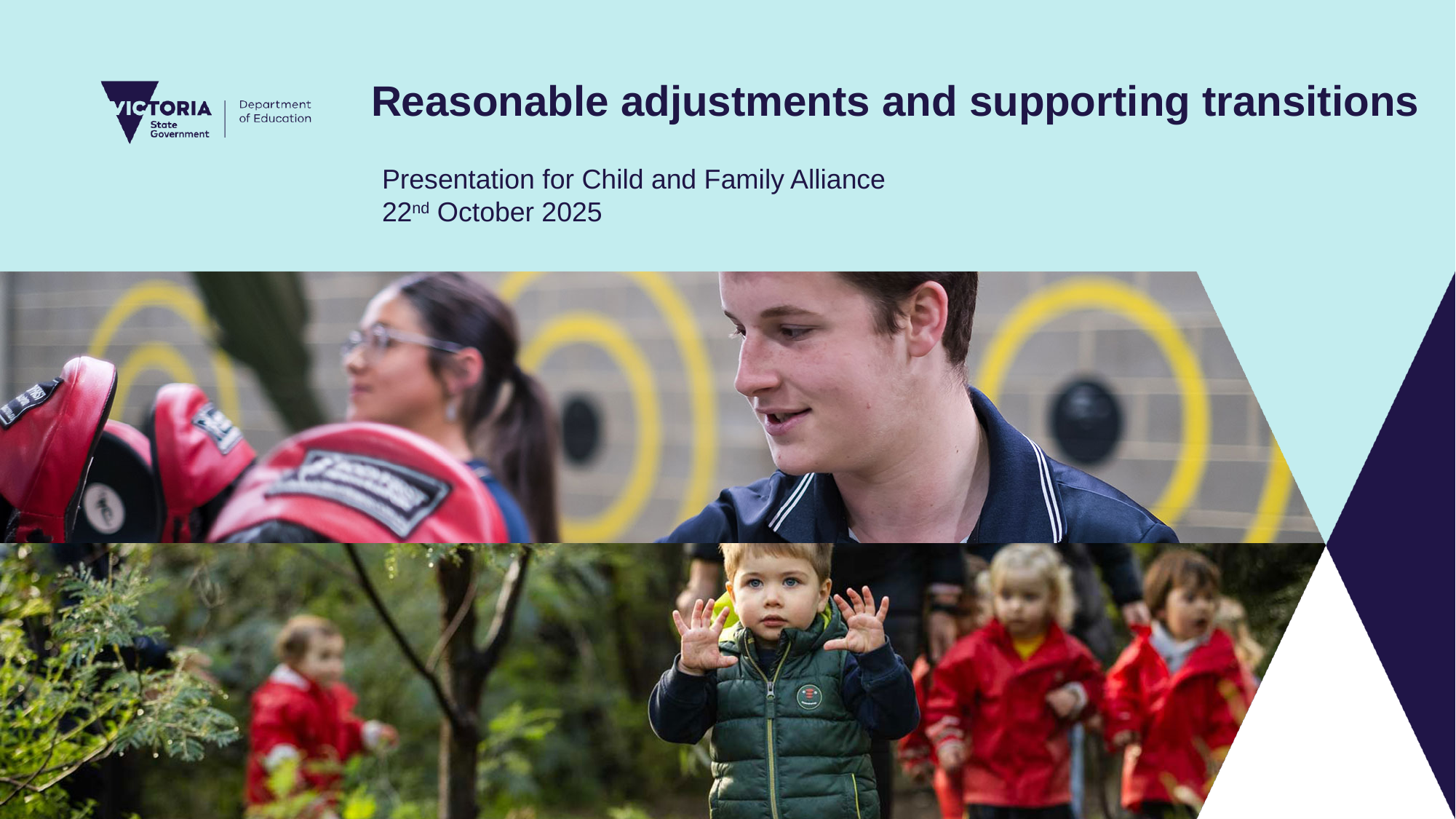

# Reasonable adjustments and supporting transitions
Presentation for Child and Family Alliance
22nd October 2025